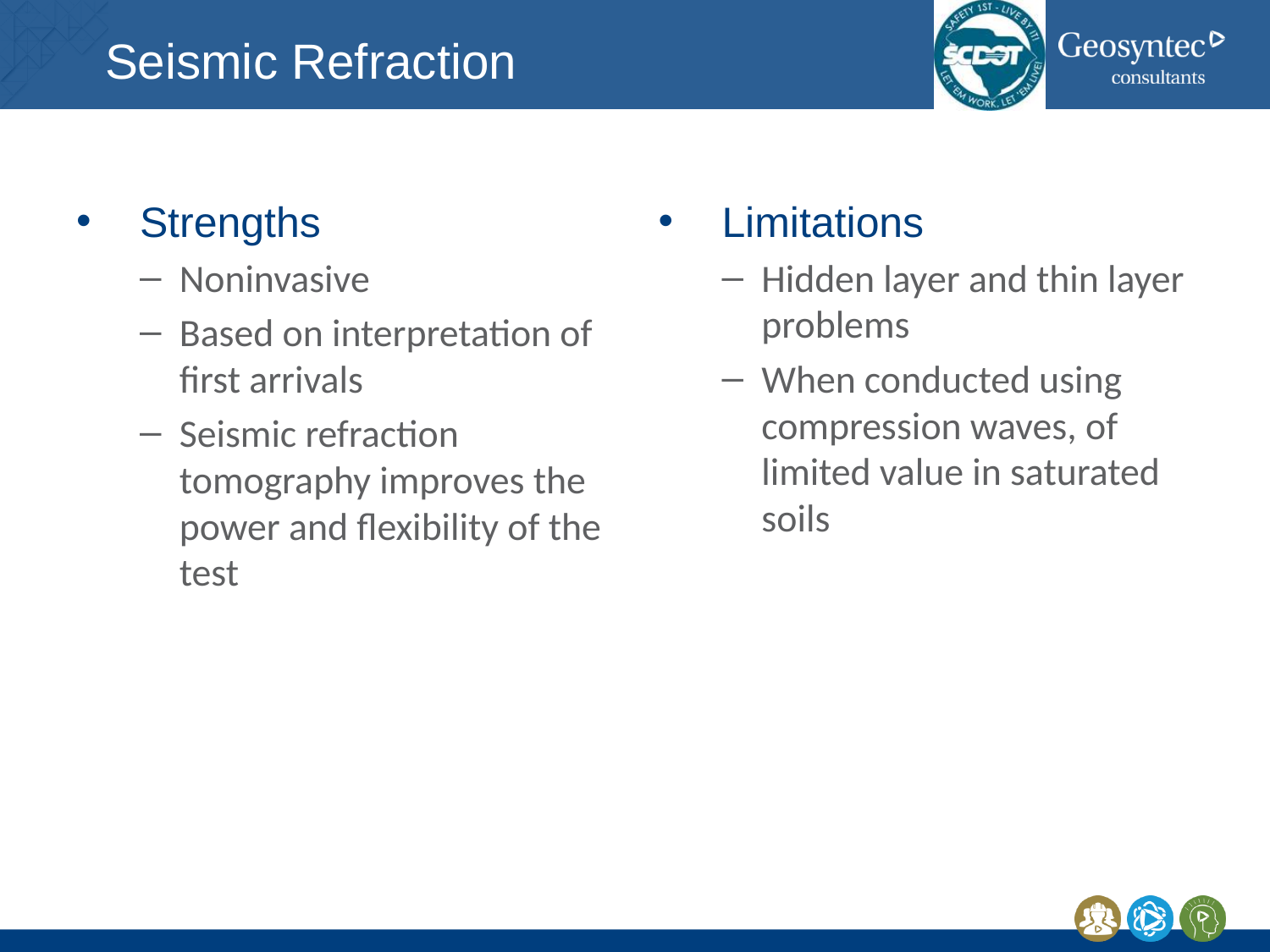

# Seismic Refraction
Strengths
Noninvasive
Based on interpretation of first arrivals
Seismic refraction tomography improves the power and flexibility of the test
Limitations
Hidden layer and thin layer problems
When conducted using compression waves, of limited value in saturated soils